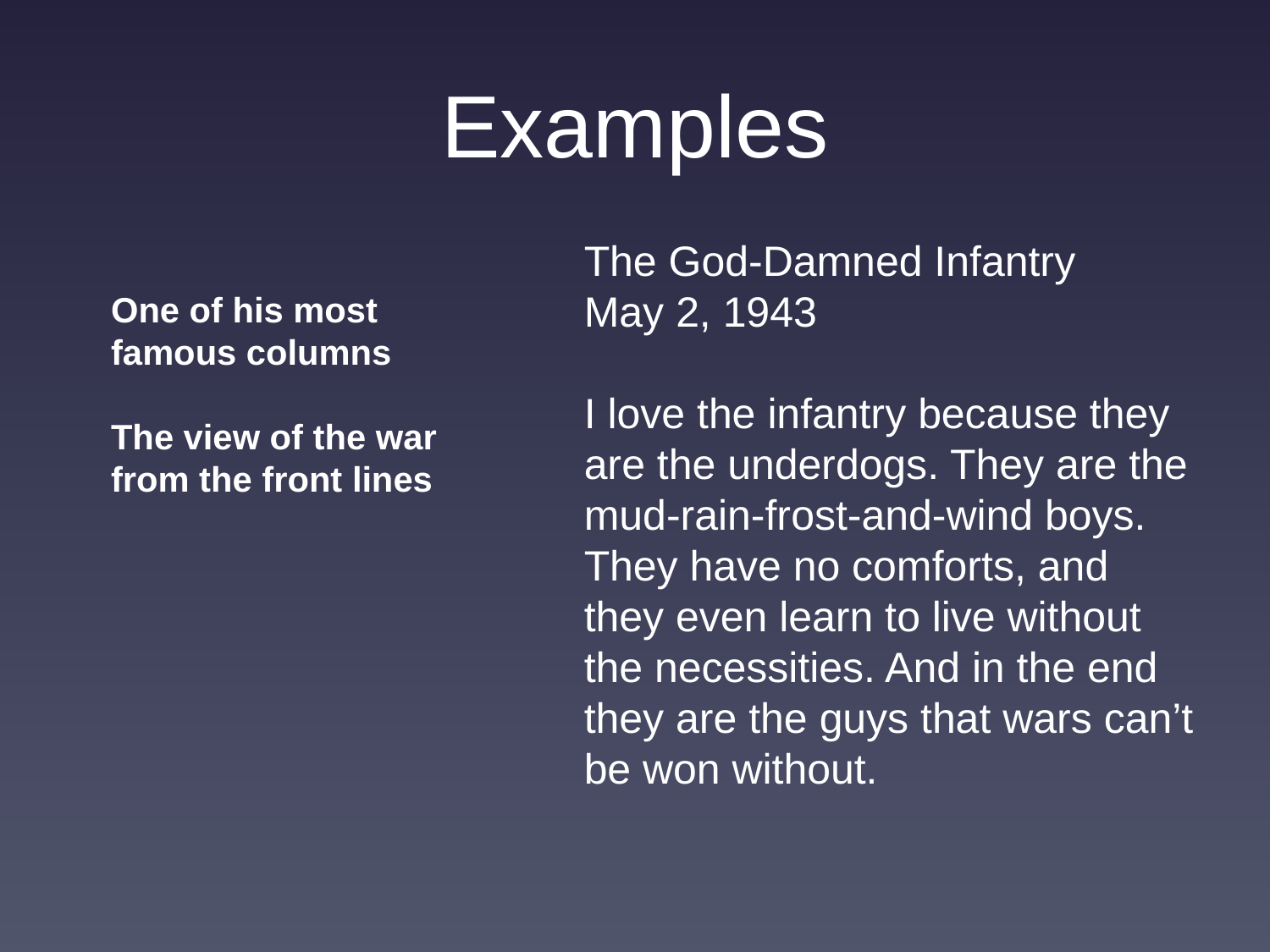

# Examples
The God-Damned Infantry
May 2, 1943

I love the infantry because they are the underdogs. They are the mud-rain-frost-and-wind boys. They have no comforts, and they even learn to live without the necessities. And in the end they are the guys that wars can’t be won without.
One of his most famous columns

The view of the war from the front lines